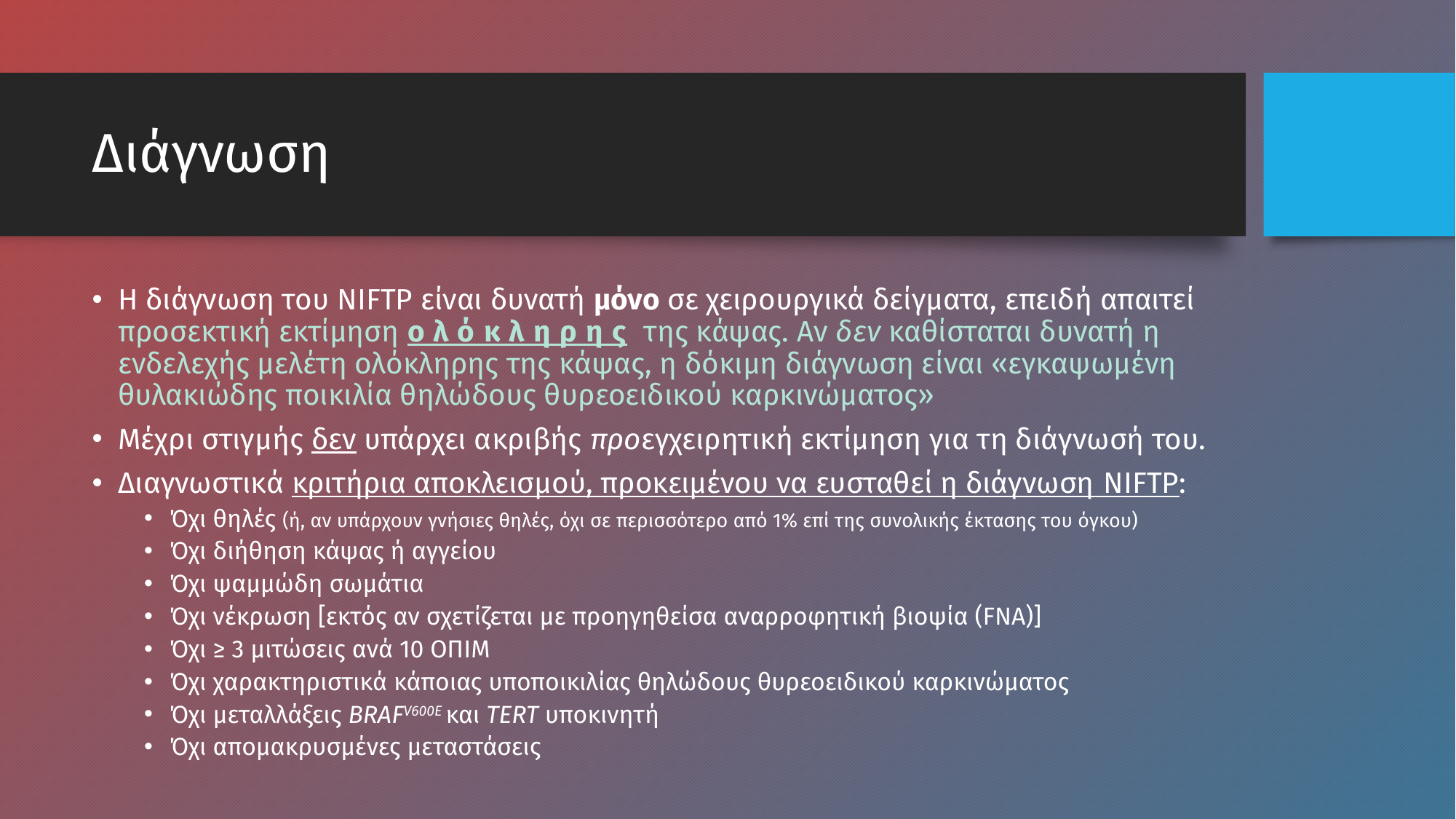

# Διάγνωση
Η διάγνωση του NIFTP είναι δυνατή μόνο σε χειρουργικά δείγματα, επειδή απαιτεί προσεκτική εκτίμηση ολόκληρης της κάψας. Αν δεν καθίσταται δυνατή η ενδελεχής μελέτη ολόκληρης της κάψας, η δόκιμη διάγνωση είναι «εγκαψωμένη θυλακιώδης ποικιλία θηλώδους θυρεοειδικού καρκινώματος»
Μέχρι στιγμής δεν υπάρχει ακριβής προεγχειρητική εκτίμηση για τη διάγνωσή του.
Διαγνωστικά κριτήρια αποκλεισμού, προκειμένου να ευσταθεί η διάγνωση NIFTP:
Όχι θηλές (ή, αν υπάρχουν γνήσιες θηλές, όχι σε περισσότερο από 1% επί της συνολικής έκτασης του όγκου)
Όχι διήθηση κάψας ή αγγείου
Όχι ψαμμώδη σωμάτια
Όχι νέκρωση [εκτός αν σχετίζεται με προηγηθείσα αναρροφητική βιοψία (FNA)]
Όχι ≥ 3 μιτώσεις ανά 10 ΟΠΙΜ
Όχι χαρακτηριστικά κάποιας υποποικιλίας θηλώδους θυρεοειδικού καρκινώματος
Όχι μεταλλάξεις BRAFV600E και TERT υποκινητή
Όχι απομακρυσμένες μεταστάσεις